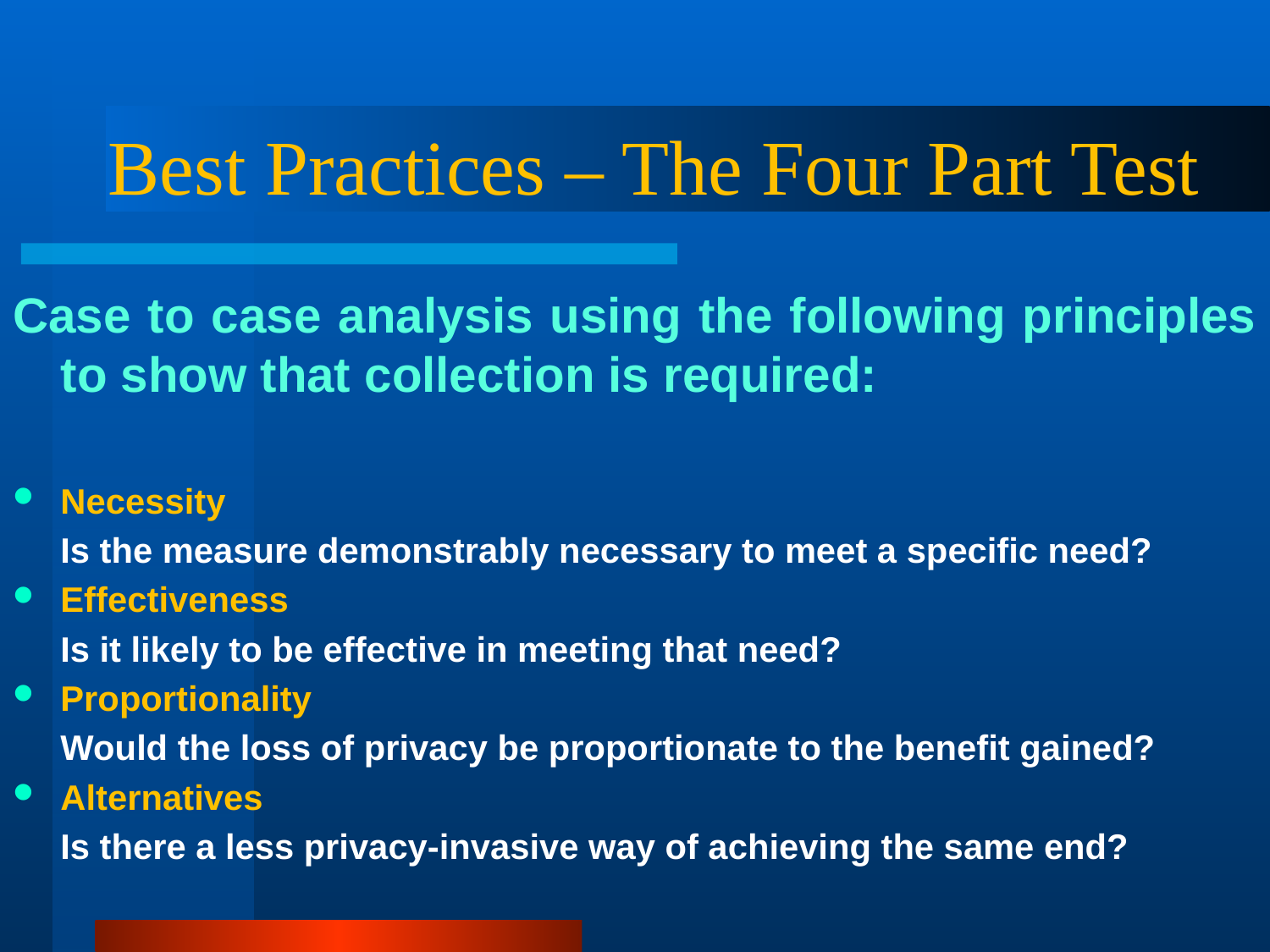

# Best Practices – The Four Part Test
Case to case analysis using the following principles to show that collection is required:

Necessity
	Is the measure demonstrably necessary to meet a specific need?
Effectiveness
	Is it likely to be effective in meeting that need?
Proportionality
	Would the loss of privacy be proportionate to the benefit gained?
Alternatives
	Is there a less privacy-invasive way of achieving the same end?